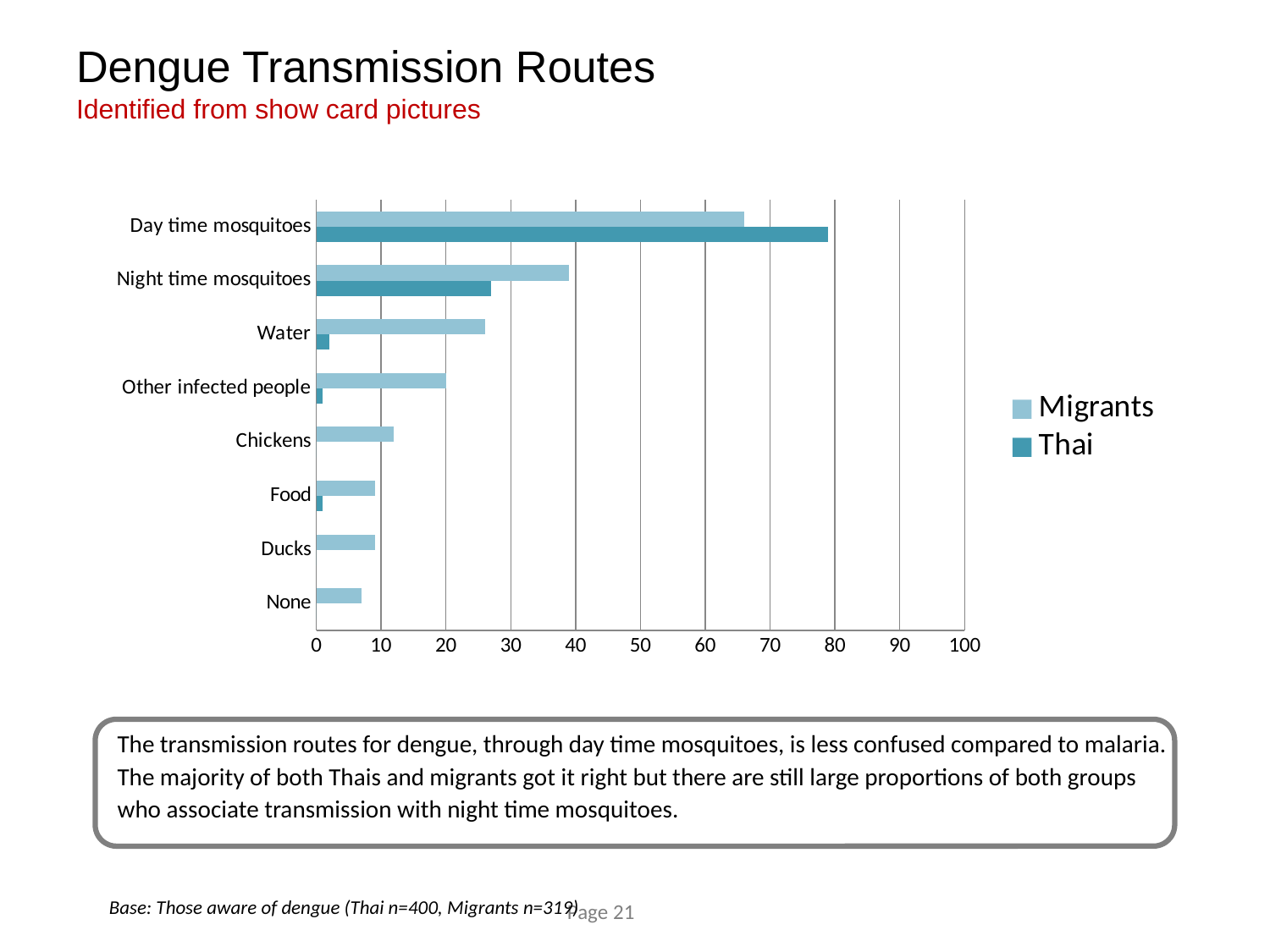

# Dengue Transmission Routes Identified from show card pictures

### Chart

| Category | Thai | Migrants |
|---|---|---|
| None | 0.0 | 7.0 |
| Ducks | 0.0 | 9.0 |
| Food | 1.0 | 9.0 |
| Chickens | 0.0 | 12.0 |
| Other infected people | 1.0 | 20.0 |
| Water | 2.0 | 26.0 |
| Night time mosquitoes | 27.0 | 39.0 |
| Day time mosquitoes | 79.0 | 66.0 |
The transmission routes for dengue, through day time mosquitoes, is less confused compared to malaria. The majority of both Thais and migrants got it right but there are still large proportions of both groups who associate transmission with night time mosquitoes.
Base: Those aware of dengue (Thai n=400, Migrants n=319)